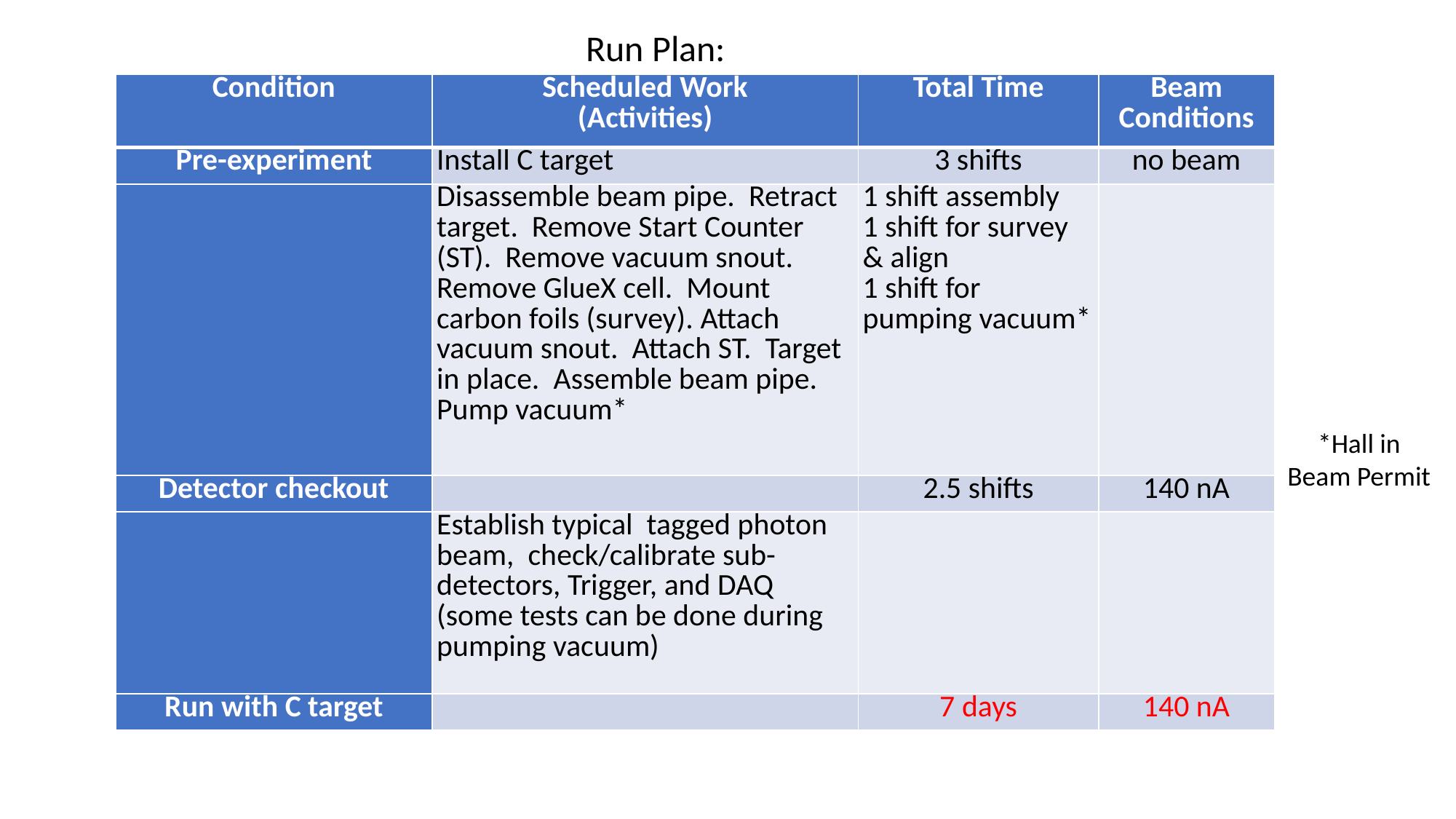

Run Plan:
| Condition | Scheduled Work (Activities) | Total Time | Beam Conditions |
| --- | --- | --- | --- |
| Pre-experiment | Install C target | 3 shifts | no beam |
|  | Disassemble beam pipe.  Retract target.  Remove Start Counter (ST).  Remove vacuum snout.  Remove GlueX cell.  Mount carbon foils (survey). Attach vacuum snout.  Attach ST.  Target in place.  Assemble beam pipe.  Pump vacuum\* | 1 shift assembly 1 shift for survey & align 1 shift for pumping vacuum\* |  |
| Detector checkout |  | 2.5 shifts | 140 nA |
|  | Establish typical tagged photon beam, check/calibrate sub-detectors, Trigger, and DAQ (some tests can be done during pumping vacuum) |  |  |
| Run with C target |  | 7 days | 140 nA |
*Hall in Beam Permit